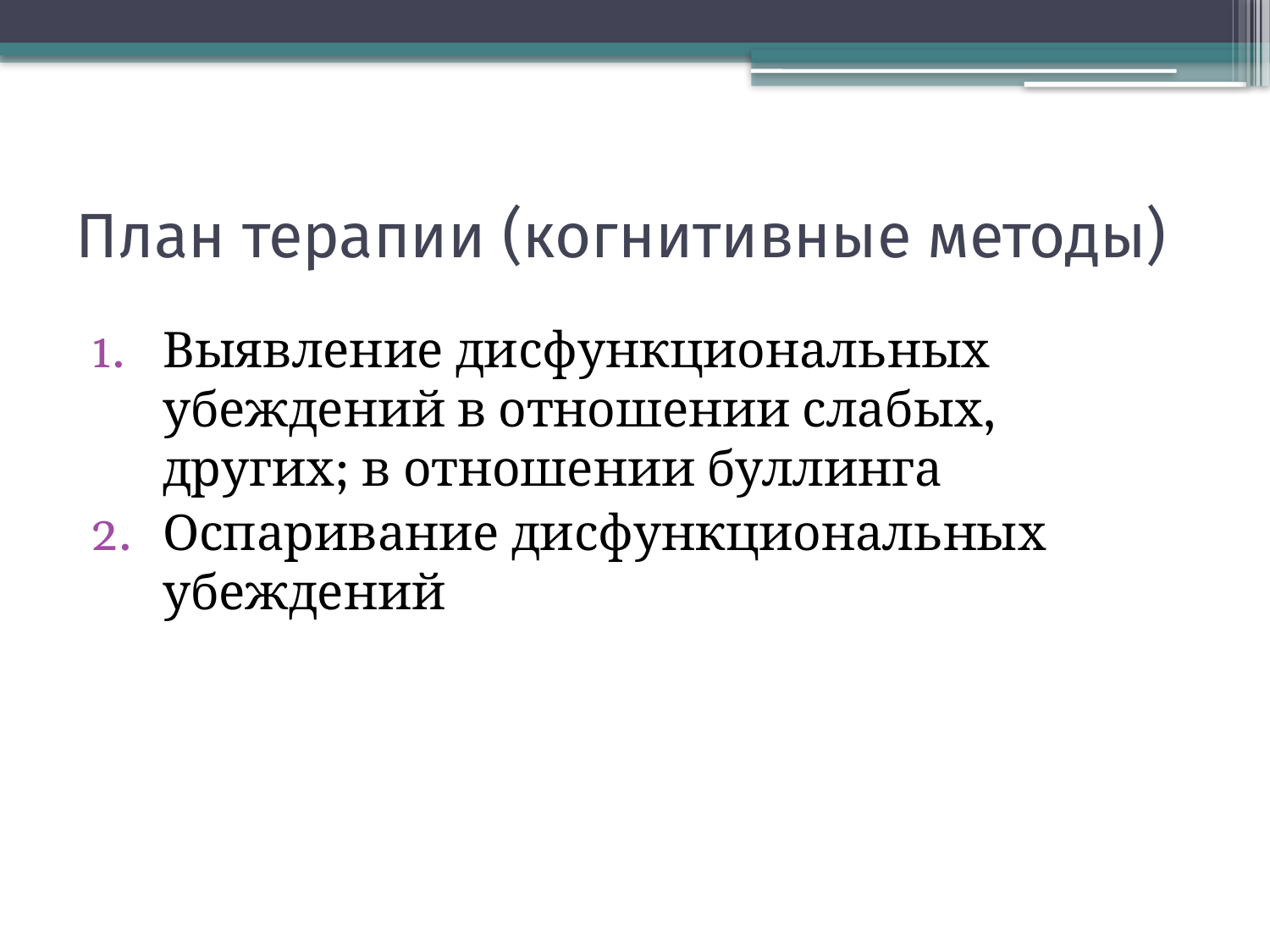

# План терапии (когнитивные методы)
Выявление дисфункциональных убеждений в отношении слабых, других; в отношении буллинга
Оспаривание дисфункциональных убеждений